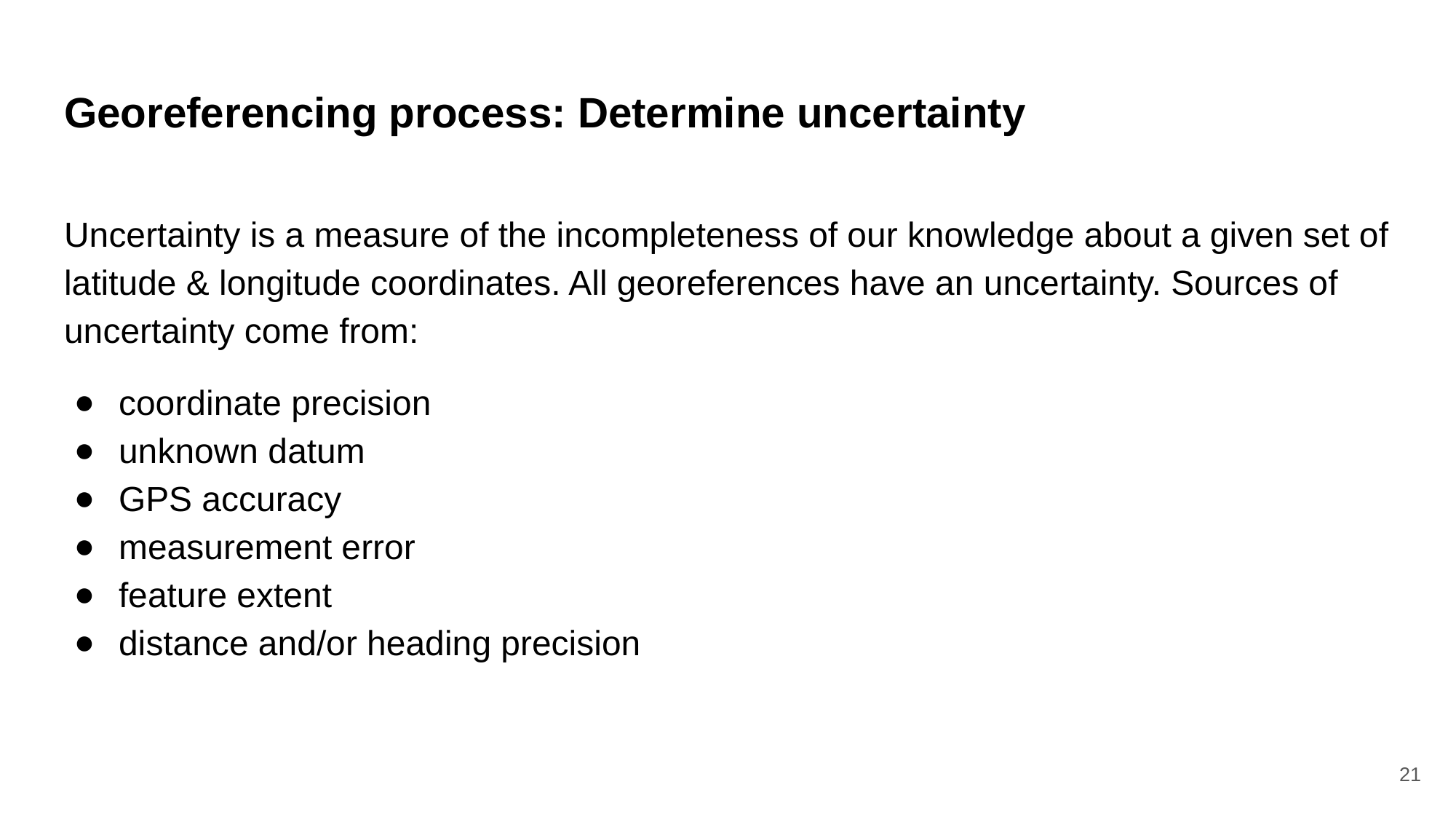

# Georeferencing process: Determine uncertainty
Uncertainty is a measure of the incompleteness of our knowledge about a given set of latitude & longitude coordinates. All georeferences have an uncertainty. Sources of uncertainty come from:
coordinate precision
unknown datum
GPS accuracy
measurement error
feature extent
distance and/or heading precision
21